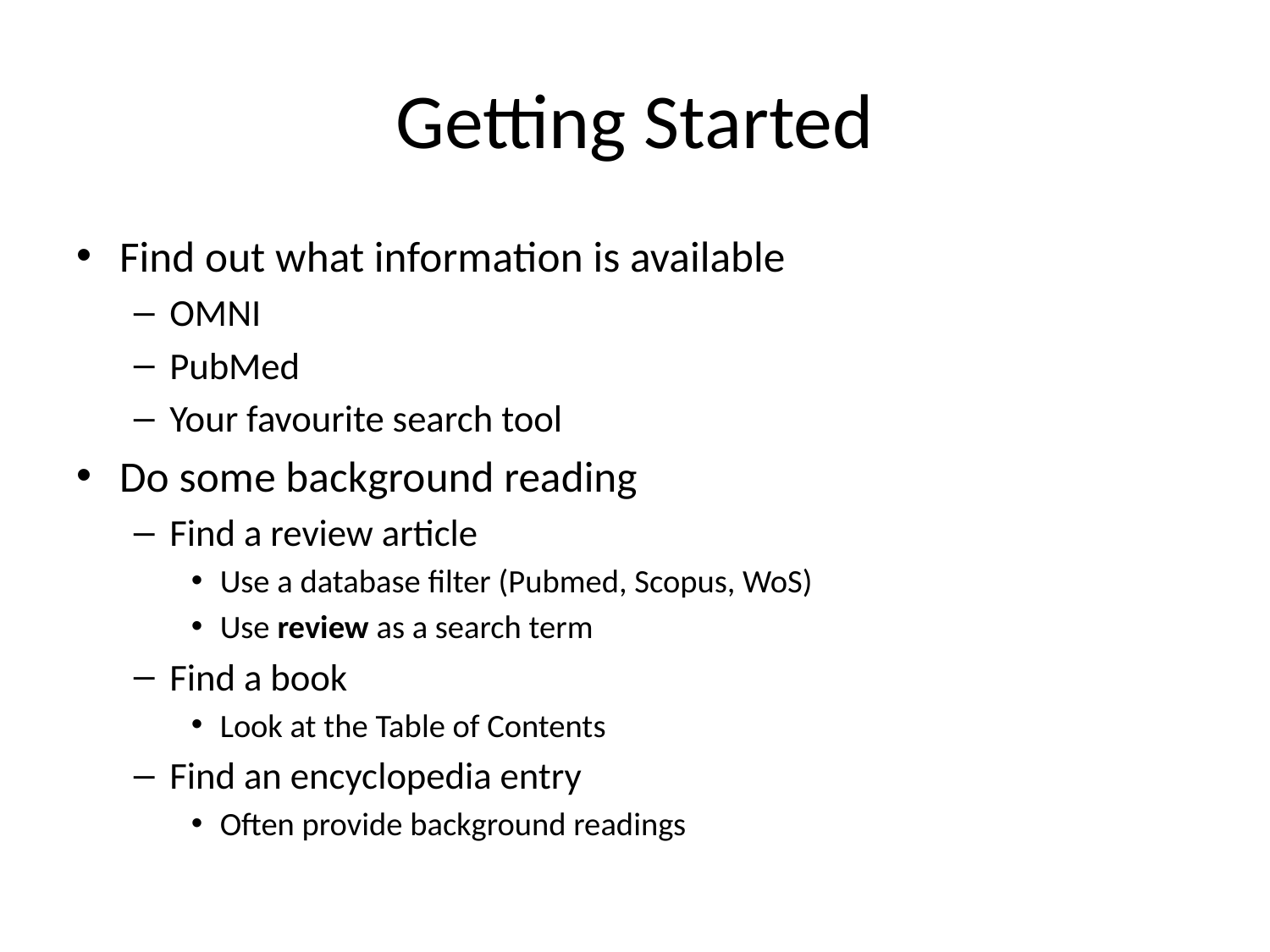

# Getting Started
Find out what information is available
OMNI
PubMed
Your favourite search tool
Do some background reading
Find a review article
Use a database filter (Pubmed, Scopus, WoS)
Use review as a search term
Find a book
Look at the Table of Contents
Find an encyclopedia entry
Often provide background readings